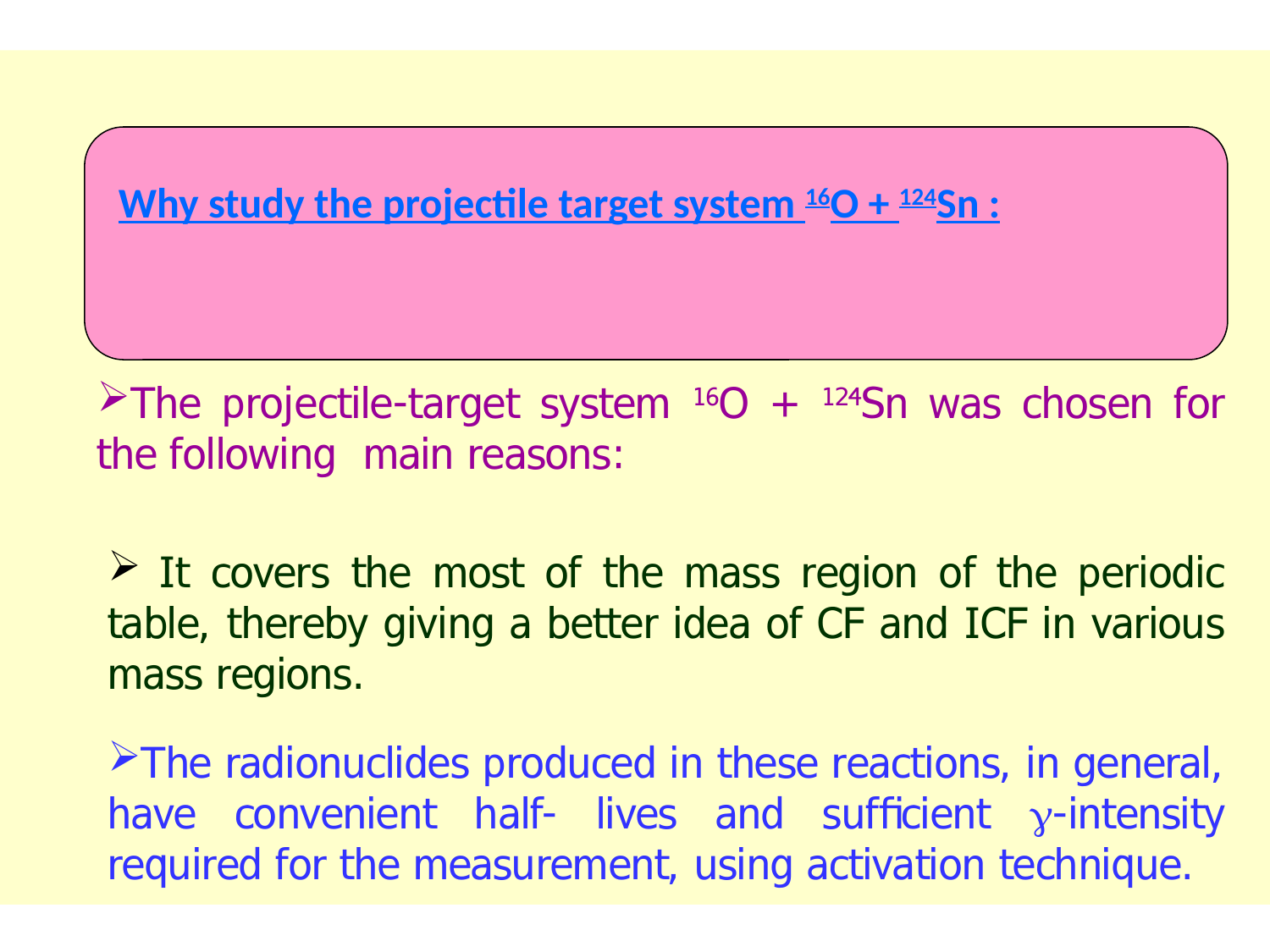

Why study the projectile target system 16O + 124Sn :
The projectile-target system 16O + 124Sn was chosen for the following  main reasons:
 It covers the most of the mass region of the periodic table, thereby giving a better idea of CF and ICF in various mass regions.
The radionuclides produced in these reactions, in general, have convenient half- lives and sufficient γ-intensity required for the measurement, using activation technique.